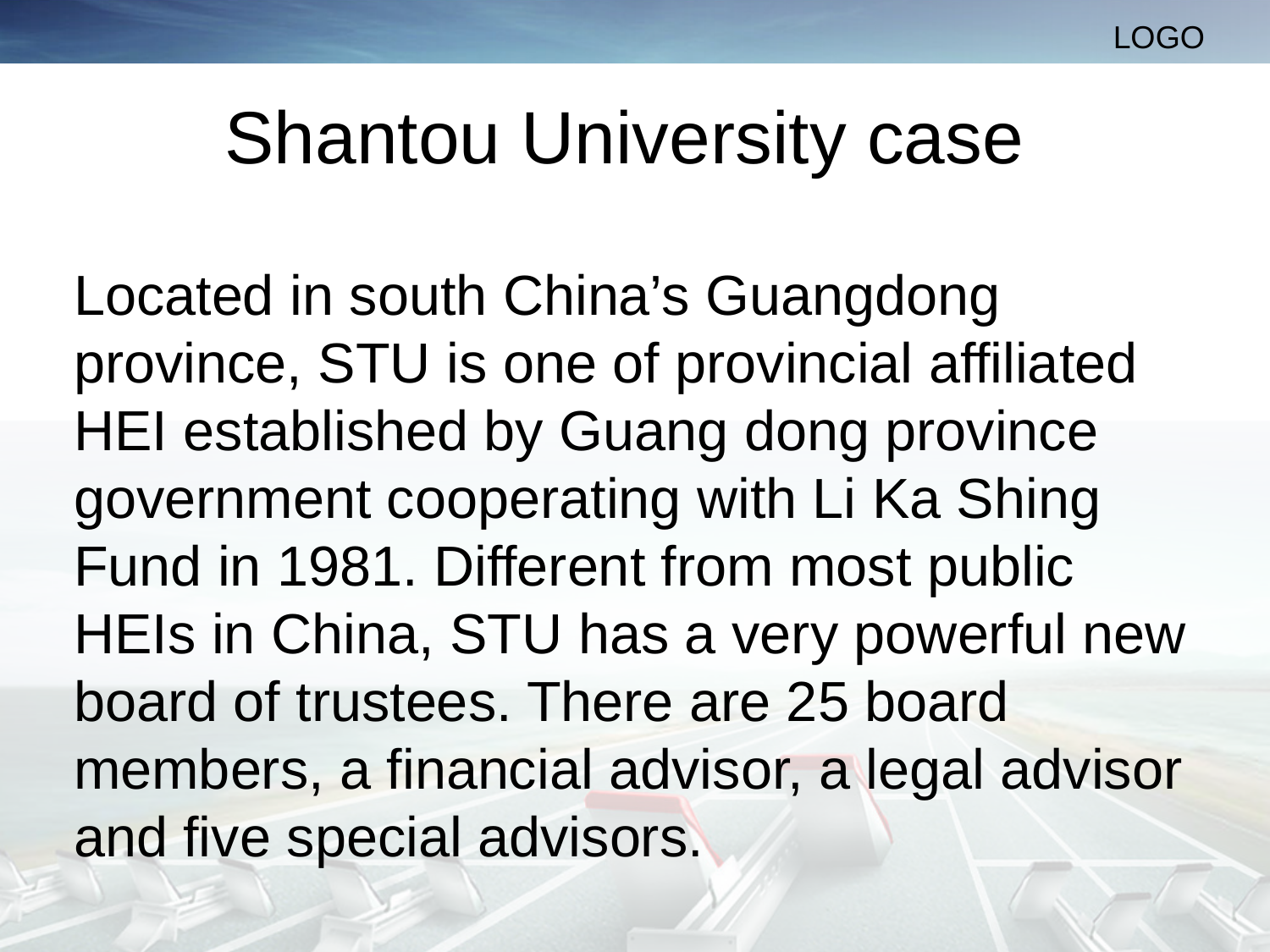

# Shantou University case

Located in south China’s Guangdong province, STU is one of provincial affiliated HEI established by Guang dong province government cooperating with Li Ka Shing Fund in 1981. Different from most public HEIs in China, STU has a very powerful new board of trustees. There are 25 board members, a financial advisor, a legal advisor and five special advisors.